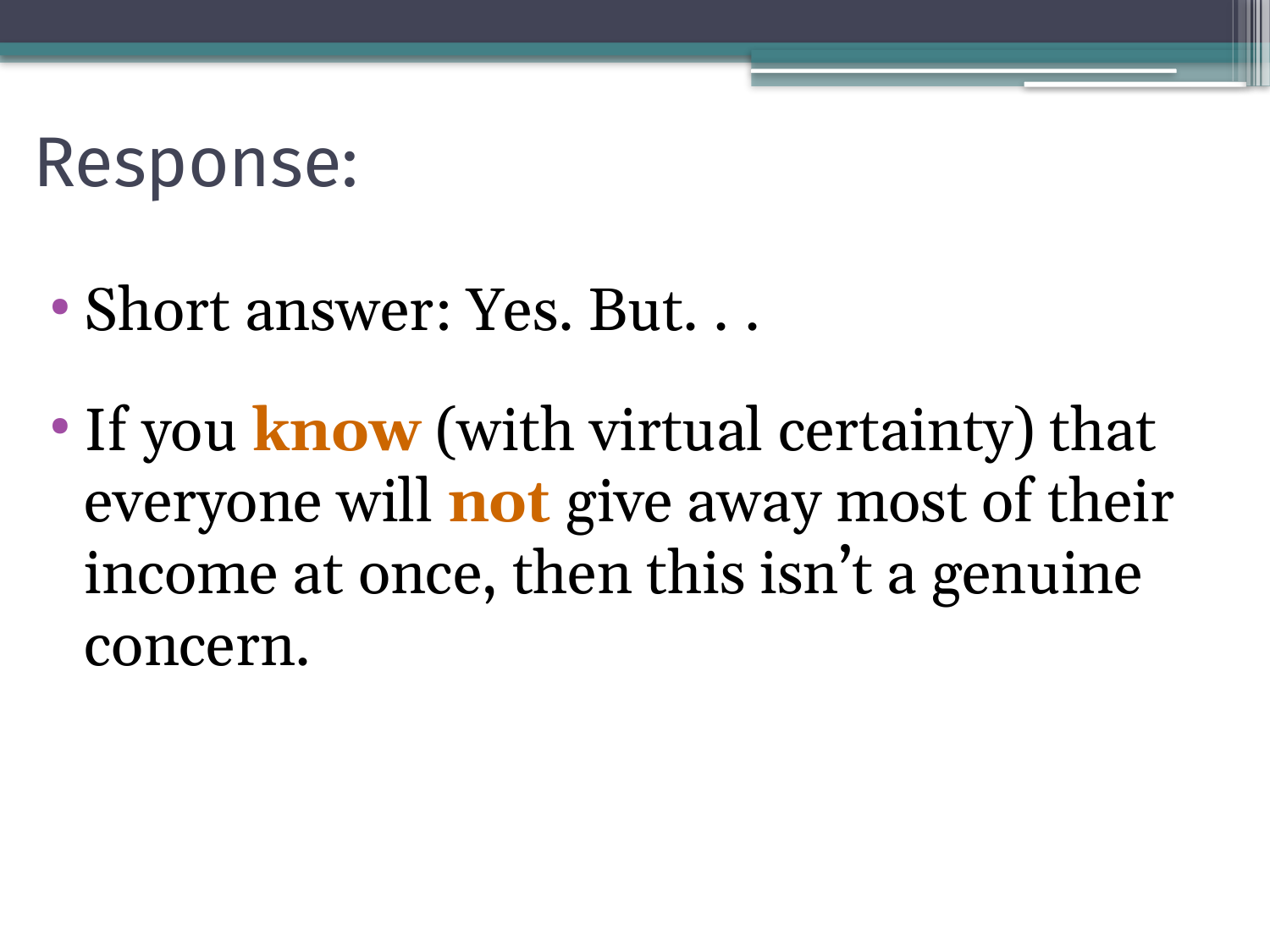

# Response:
Short answer: Yes. But. . .
If you know (with virtual certainty) that everyone will not give away most of their income at once, then this isn’t a genuine concern.